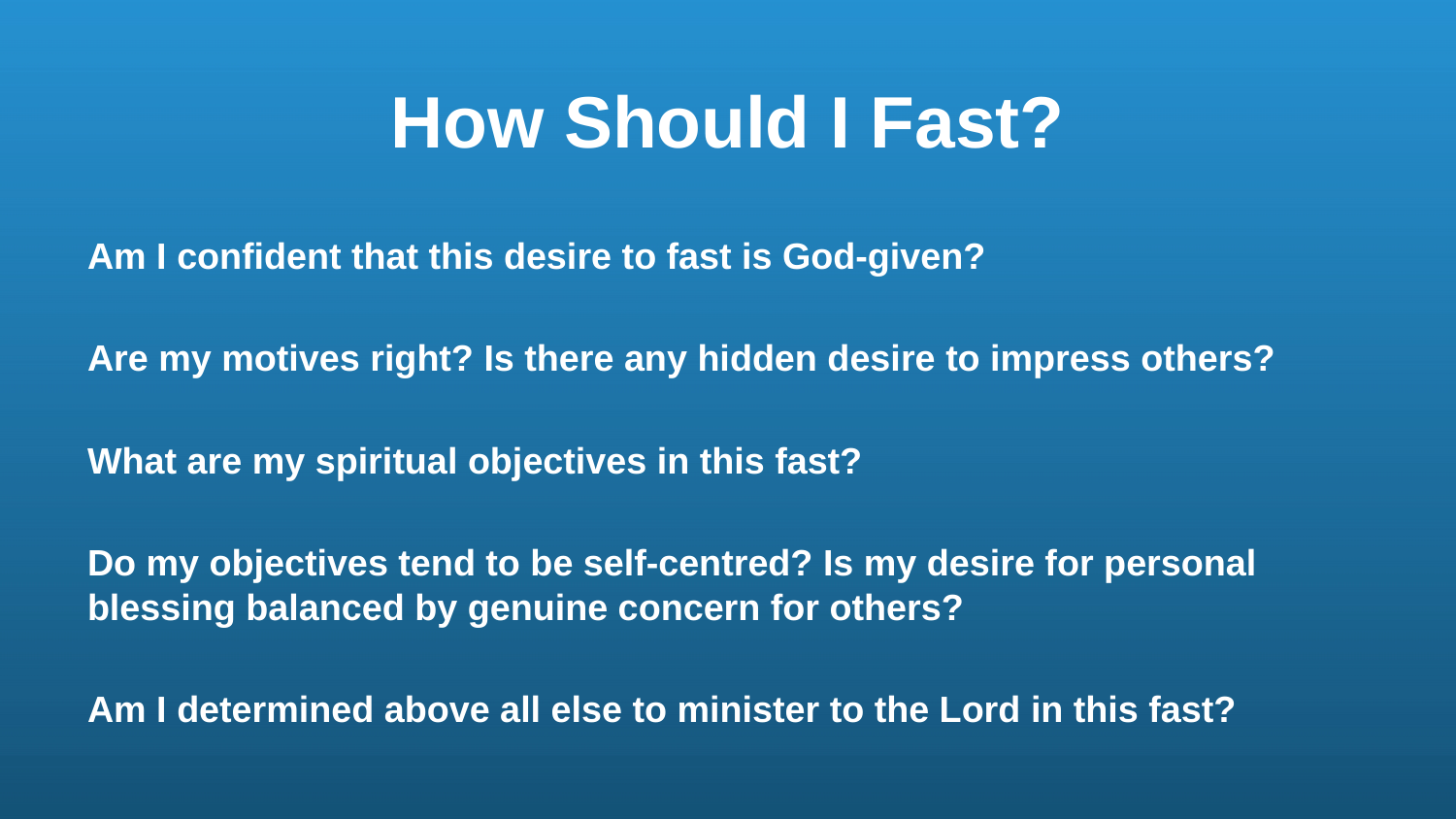

# How Should I Fast?
Am I confident that this desire to fast is God-given?

Are my motives right? Is there any hidden desire to impress others?

What are my spiritual objectives in this fast?

Do my objectives tend to be self-centred? Is my desire for personal blessing balanced by genuine concern for others?

Am I determined above all else to minister to the Lord in this fast?